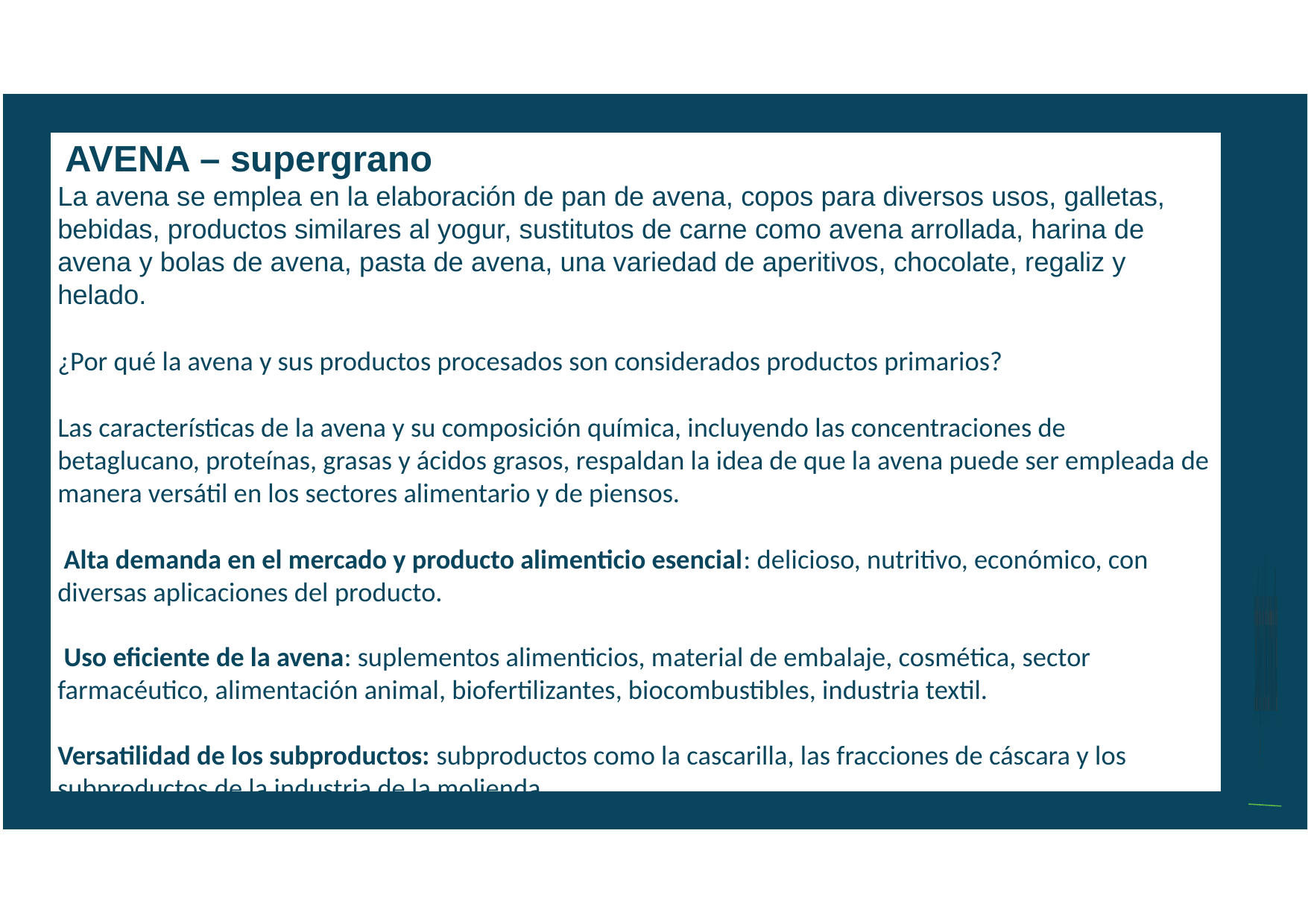

a

AVENA – supergrano

La avena se emplea en la elaboración de pan de avena, copos para diversos usos, galletas, bebidas, productos similares al yogur, sustitutos de carne como avena arrollada, harina de avena y bolas de avena, pasta de avena, una variedad de aperitivos, chocolate, regaliz y helado.

¿Por qué la avena y sus productos procesados son considerados productos primarios?

Las características de la avena y su composición química, incluyendo las concentraciones de betaglucano, proteínas, grasas y ácidos grasos, respaldan la idea de que la avena puede ser empleada de manera versátil en los sectores alimentario y de piensos.

 Alta demanda en el mercado y producto alimenticio esencial: delicioso, nutritivo, económico, con diversas aplicaciones del producto.

 Uso eficiente de la avena: suplementos alimenticios, material de embalaje, cosmética, sector farmacéutico, alimentación animal, biofertilizantes, biocombustibles, industria textil.

Versatilidad de los subproductos: subproductos como la cascarilla, las fracciones de cáscara y los subproductos de la industria de la molienda.